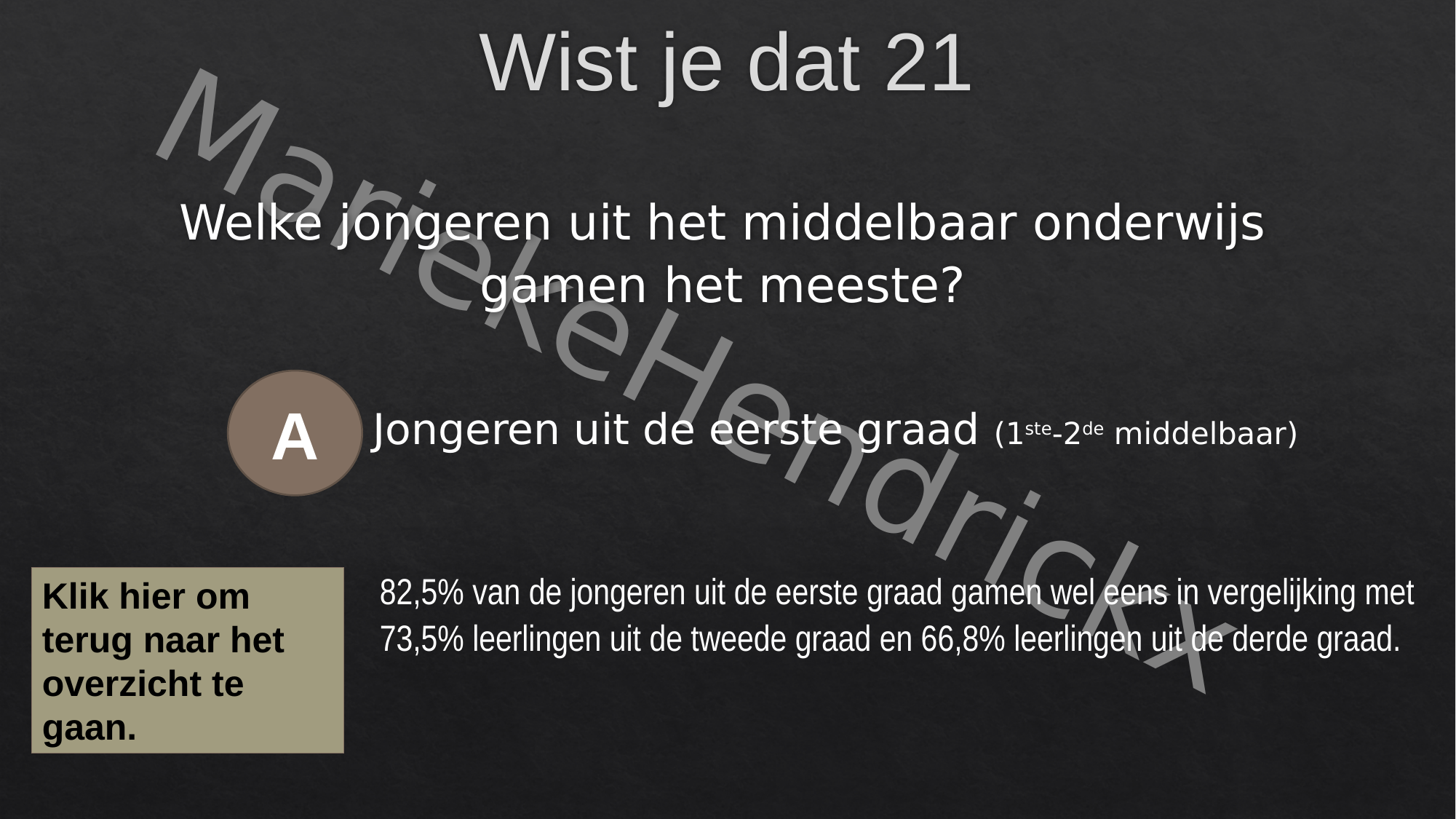

# Wist je dat 21
Welke jongeren uit het middelbaar onderwijs
gamen het meeste?

A
Jongeren uit de eerste graad (1ste-2de middelbaar)
82,5% van de jongeren uit de eerste graad gamen wel eens in vergelijking met 73,5% leerlingen uit de tweede graad en 66,8% leerlingen uit de derde graad.
Klik hier om terug naar het overzicht te gaan.